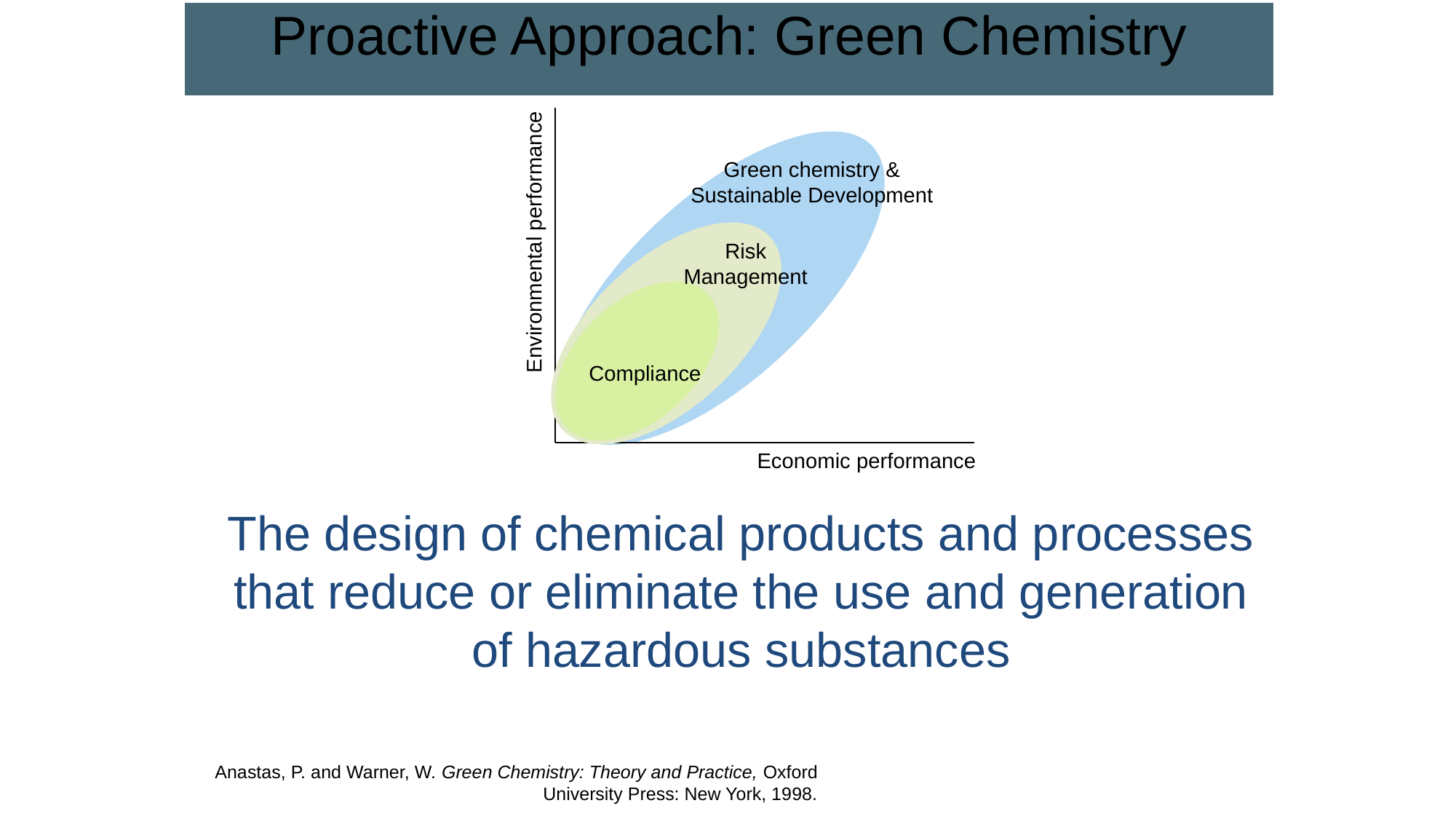

# Proactive Approach: Green Chemistry
Green chemistry &
Sustainable Development

Environmental performance
Risk
Management

Compliance
Economic performance
The design of chemical products and processes that reduce or eliminate the use and generation of hazardous substances

Anastas, P. and Warner, W. Green Chemistry: Theory and Practice, Oxford University Press: New York, 1998.